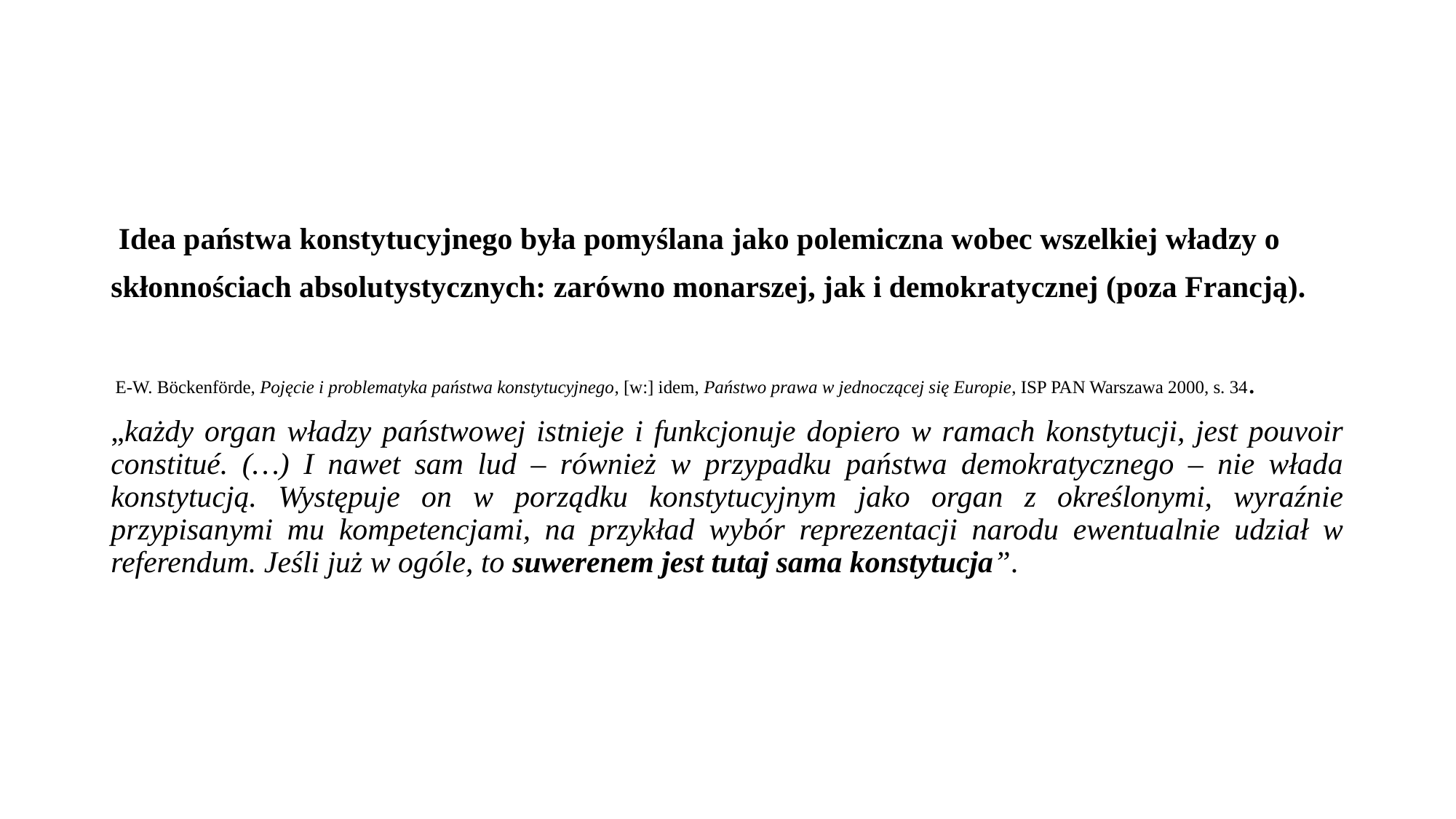

#
 Idea państwa konstytucyjnego była pomyślana jako polemiczna wobec wszelkiej władzy o
skłonnościach absolutystycznych: zarówno monarszej, jak i demokratycznej (poza Francją).

 E-W. Böckenförde, Pojęcie i problematyka państwa konstytucyjnego, [w:] idem, Państwo prawa w jednoczącej się Europie, ISP PAN Warszawa 2000, s. 34.
„każdy organ władzy państwowej istnieje i funkcjonuje dopiero w ramach konstytucji, jest pouvoir constitué. (…) I nawet sam lud – również w przypadku państwa demokratycznego – nie włada konstytucją. Występuje on w porządku konstytucyjnym jako organ z określonymi, wyraźnie przypisanymi mu kompetencjami, na przykład wybór reprezentacji narodu ewentualnie udział w referendum. Jeśli już w ogóle, to suwerenem jest tutaj sama konstytucja”.